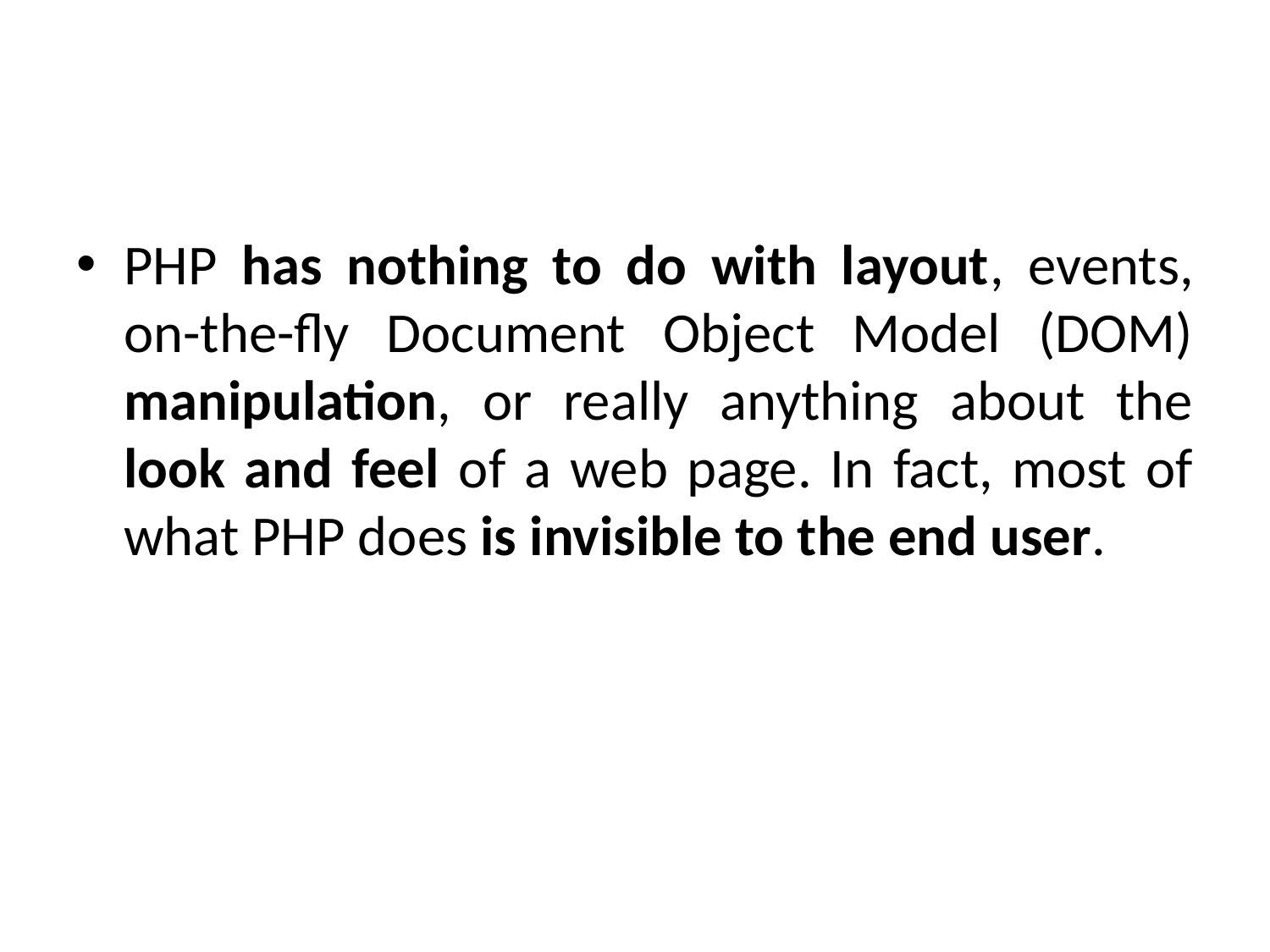

#
PHP has nothing to do with layout, events, on-the-fly Document Object Model (DOM) manipulation, or really anything about the look and feel of a web page. In fact, most of what PHP does is invisible to the end user.